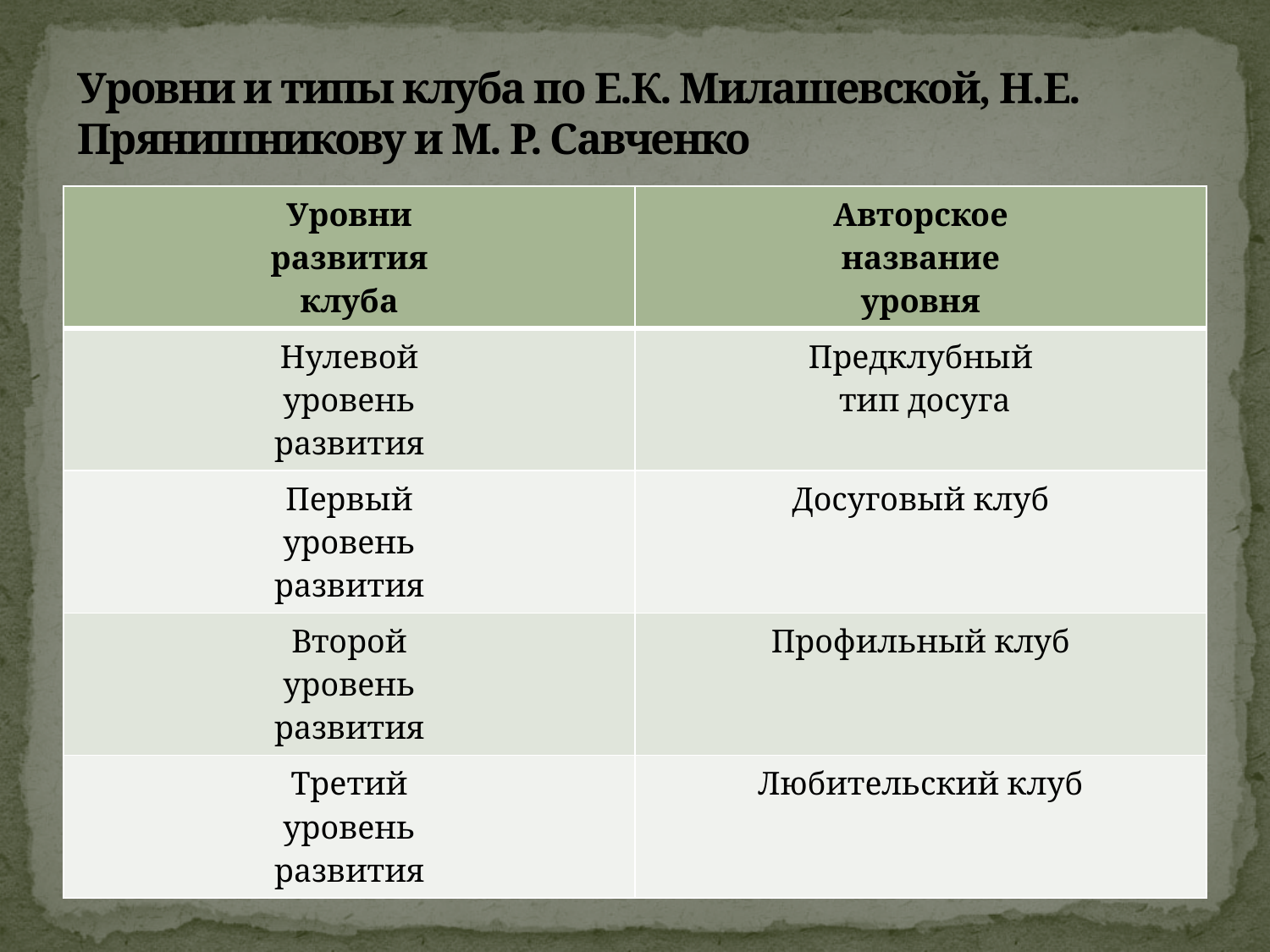

# Уровни и типы клуба по Е.К. Милашевской, Н.Е. Прянишникову и М. Р. Савченко
| Уровни развития клуба | Авторское название уровня |
| --- | --- |
| Нулевой уровень развития | Предклубный тип досуга |
| Первый уровень развития | Досуговый клуб |
| Второй уровень развития | Профильный клуб |
| Третий уровень развития | Любительский клуб |